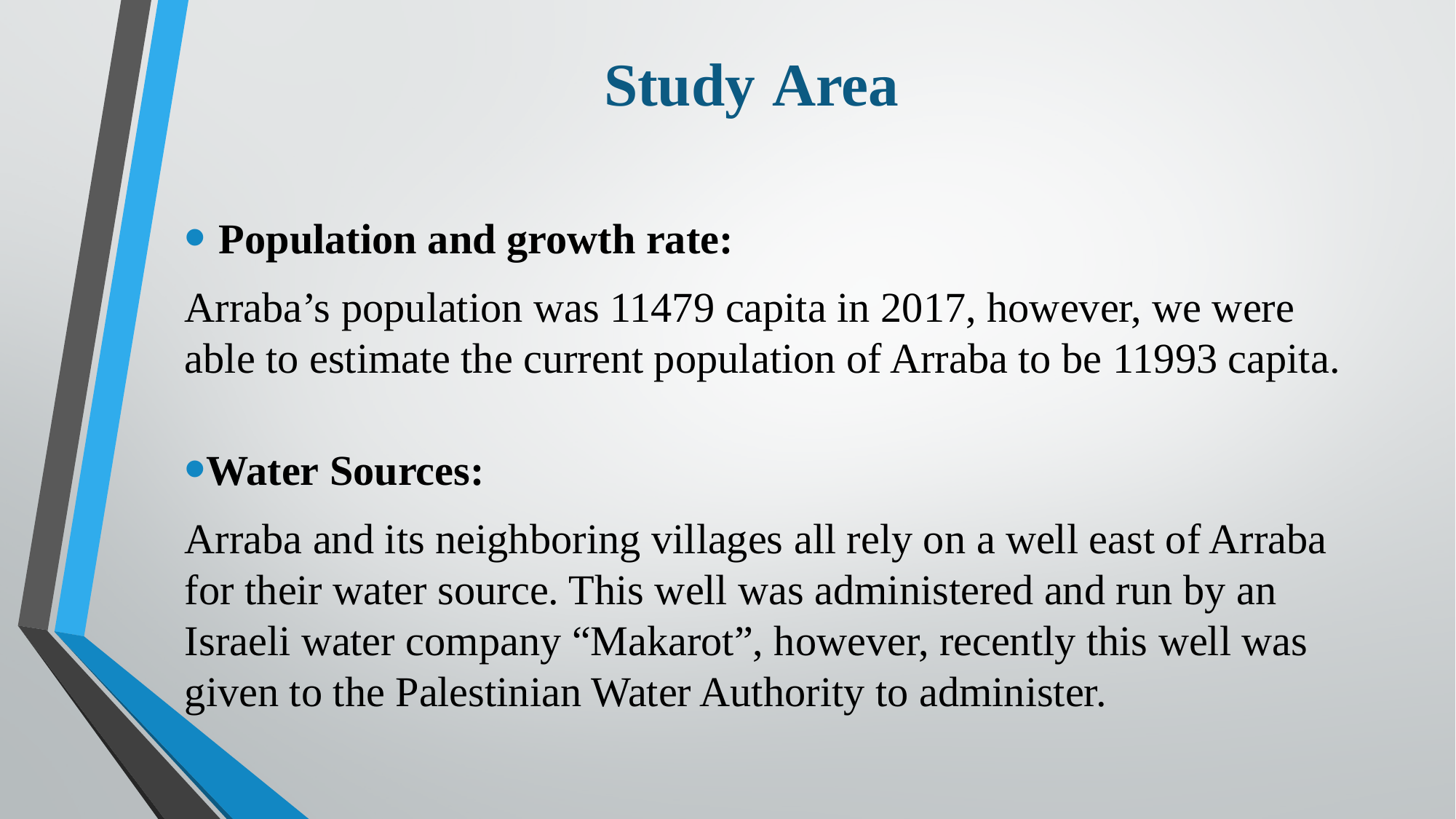

# Study Area
Population and growth rate:
Arraba’s population was 11479 capita in 2017, however, we were able to estimate the current population of Arraba to be 11993 capita.
Water Sources:
Arraba and its neighboring villages all rely on a well east of Arraba for their water source. This well was administered and run by an Israeli water company “Makarot”, however, recently this well was given to the Palestinian Water Authority to administer.